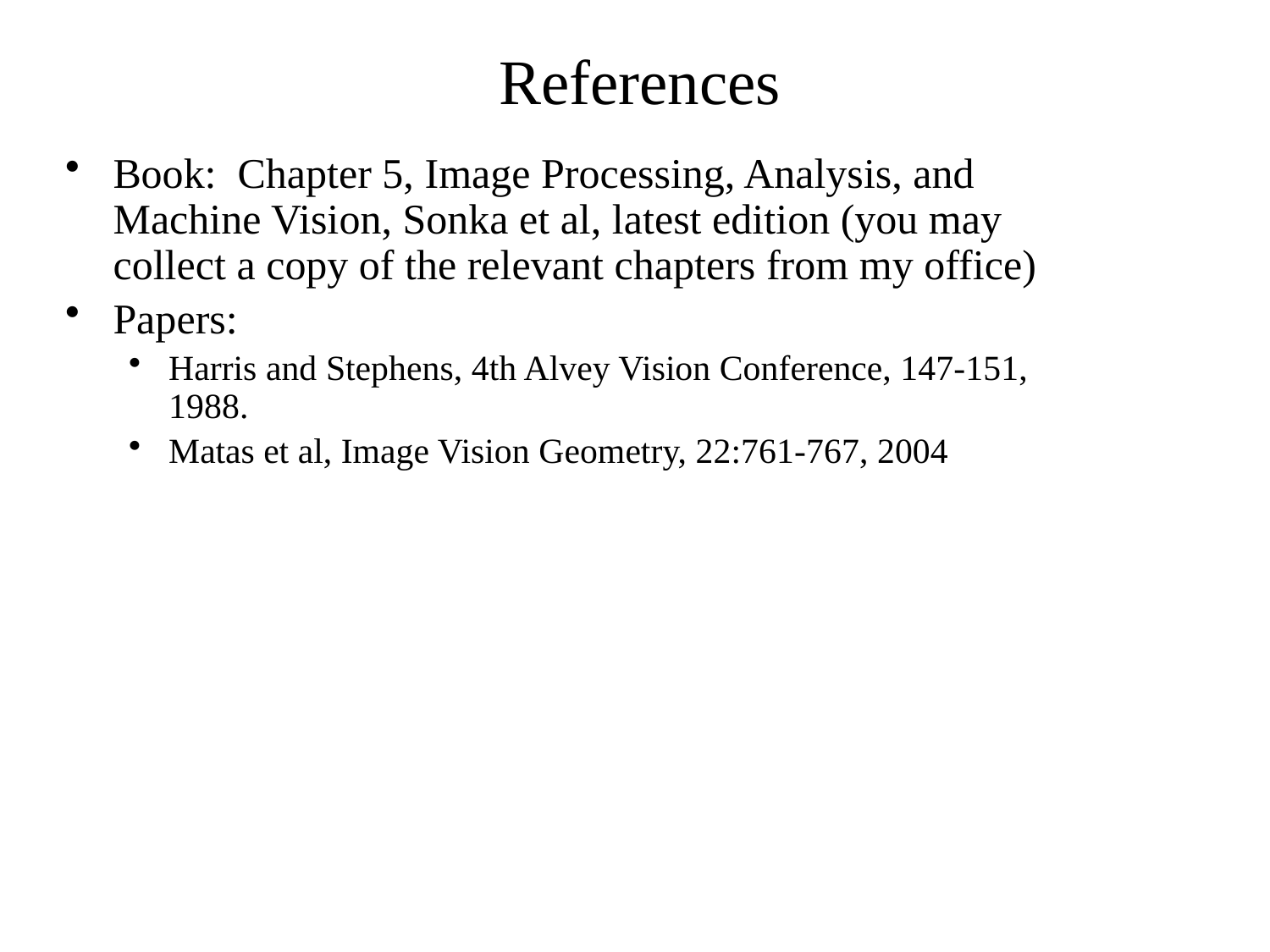

References
Book:  Chapter 5, Image Processing, Analysis, and Machine Vision, Sonka et al, latest edition (you may collect a copy of the relevant chapters from my office)
Papers:
Harris and Stephens, 4th Alvey Vision Conference, 147-151, 1988.
Matas et al, Image Vision Geometry, 22:761-767, 2004